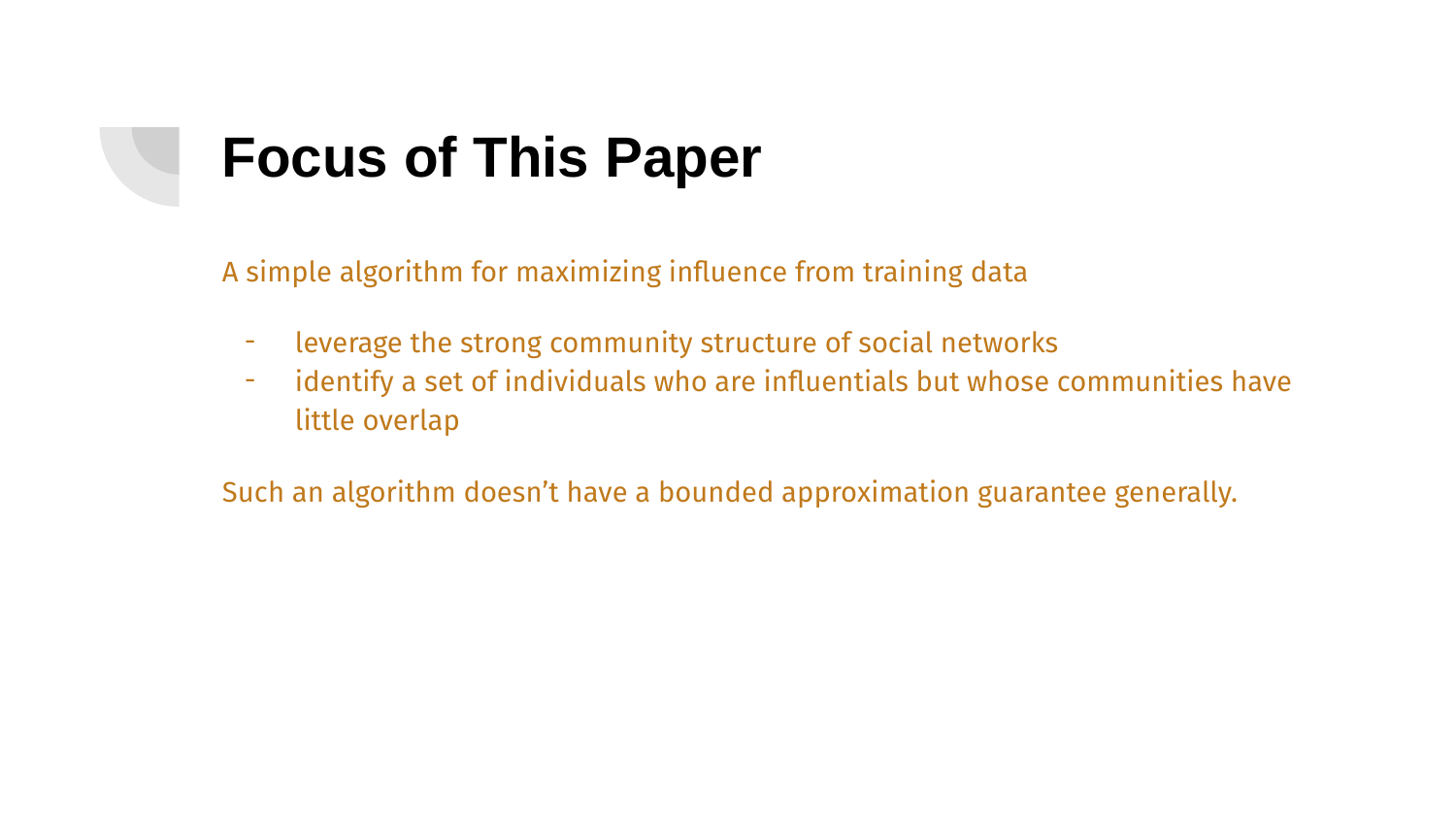

# Focus of This Paper

A simple algorithm for maximizing influence from training data
leverage the strong community structure of social networks
identify a set of individuals who are influentials but whose communities have little overlap
Such an algorithm doesn’t have a bounded approximation guarantee generally.